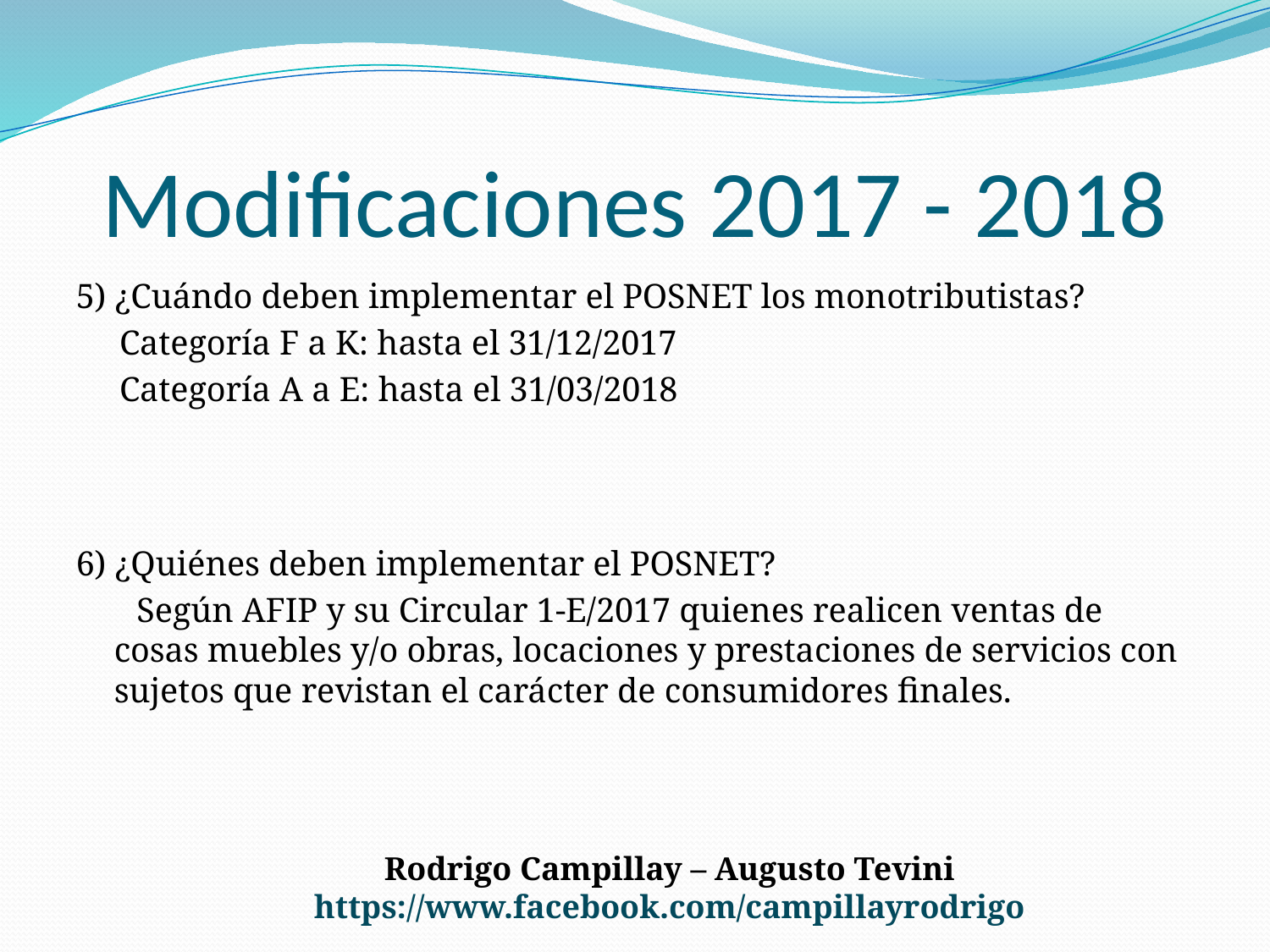

# Modificaciones 2017 - 2018
5) ¿Cuándo deben implementar el POSNET los monotributistas?
     Categoría F a K: hasta el 31/12/2017
     Categoría A a E: hasta el 31/03/2018

6) ¿Quiénes deben implementar el POSNET?
       Según AFIP y su Circular 1-E/2017 quienes realicen ventas de cosas muebles y/o obras, locaciones y prestaciones de servicios con sujetos que revistan el carácter de consumidores finales.

Rodrigo Campillay – Augusto Tevini
https://www.facebook.com/campillayrodrigo